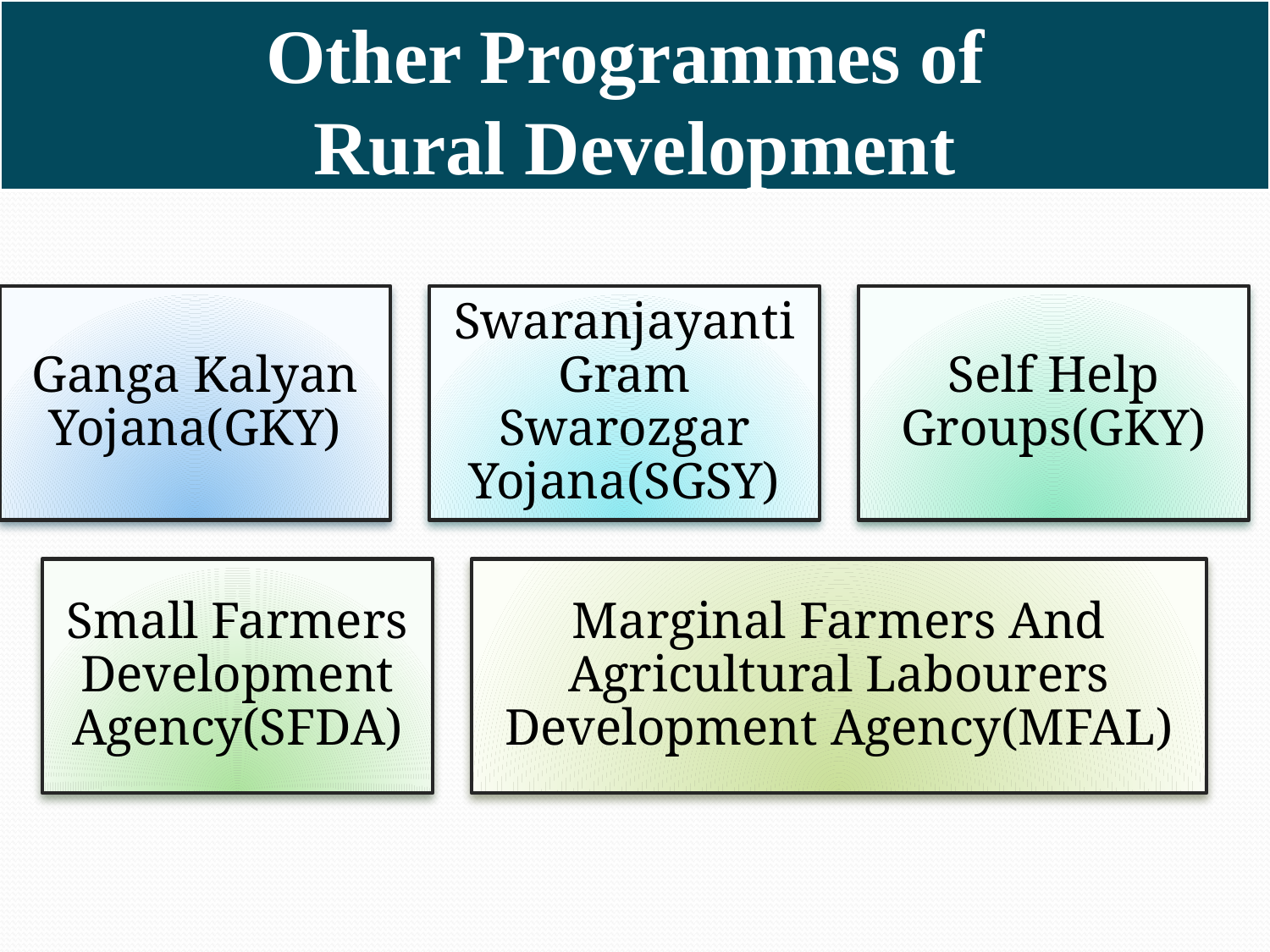

# Other Programmes of Rural Development
Ganga Kalyan Yojana(GKY)
Swaranjayanti Gram Swarozgar Yojana(SGSY)
Self Help Groups(GKY)
Small Farmers Development Agency(SFDA)
Marginal Farmers And Agricultural Labourers Development Agency(MFAL)